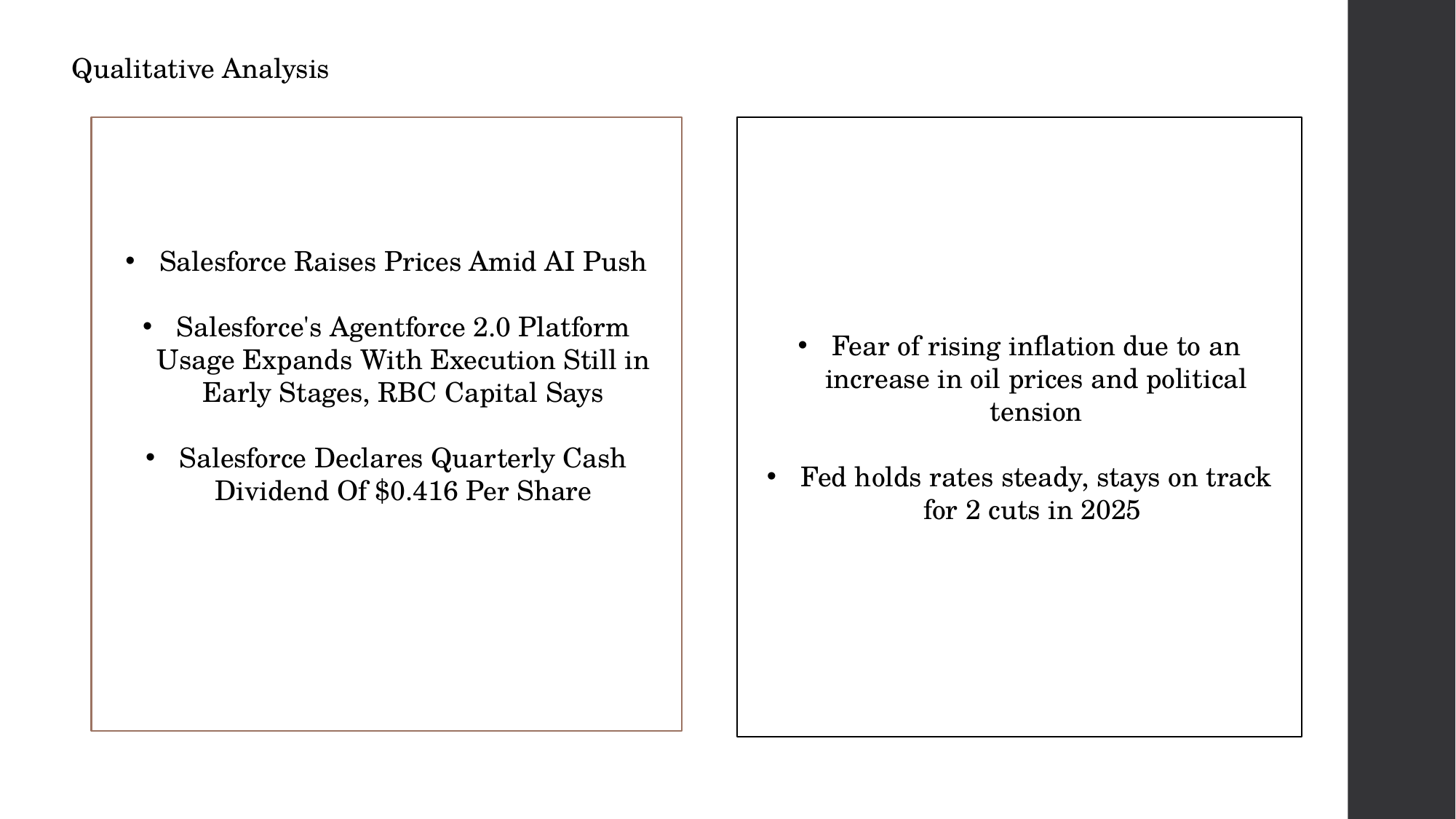

Qualitative Analysis
Salesforce Raises Prices Amid AI Push

Salesforce's Agentforce 2.0 Platform Usage Expands With Execution Still in Early Stages, RBC Capital Says

Salesforce Declares Quarterly Cash Dividend Of $0.416 Per Share

Fear of rising inflation due to an increase in oil prices and political tension

Fed holds rates steady, stays on track for 2 cuts in 2025